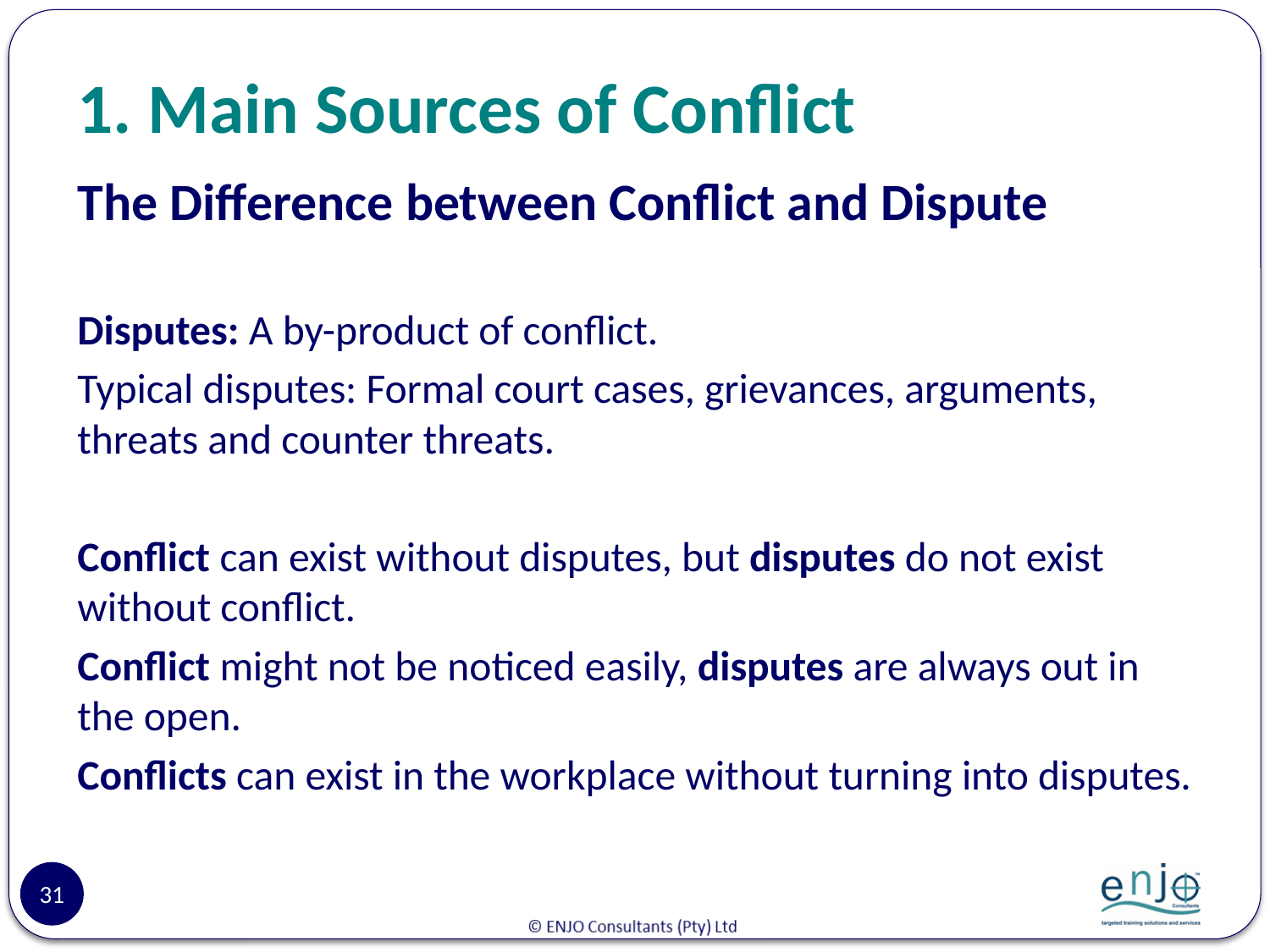

# 1. Main Sources of Conflict
The Difference between Conflict and Dispute

Disputes: A by-product of conflict.
Typical disputes: Formal court cases, grievances, arguments, threats and counter threats.

Conflict can exist without disputes, but disputes do not exist without conflict.
Conflict might not be noticed easily, disputes are always out in the open.
Conflicts can exist in the workplace without turning into disputes.

31